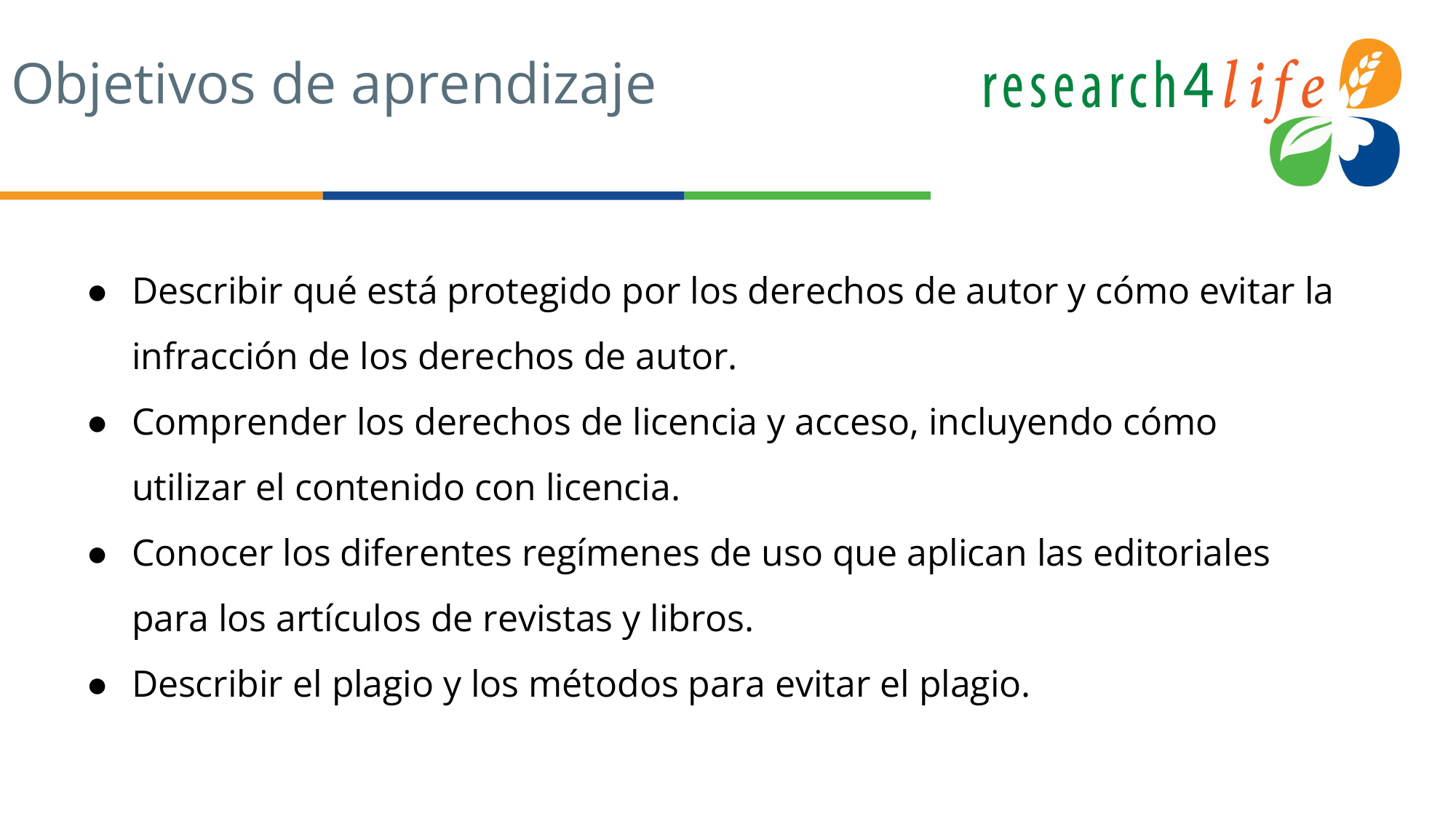

# Objetivos de aprendizaje
Describir qué está protegido por los derechos de autor y cómo evitar la infracción de los derechos de autor.
Comprender los derechos de licencia y acceso, incluyendo cómo utilizar el contenido con licencia.
Conocer los diferentes regímenes de uso que aplican las editoriales para los artículos de revistas y libros.
Describir el plagio y los métodos para evitar el plagio.